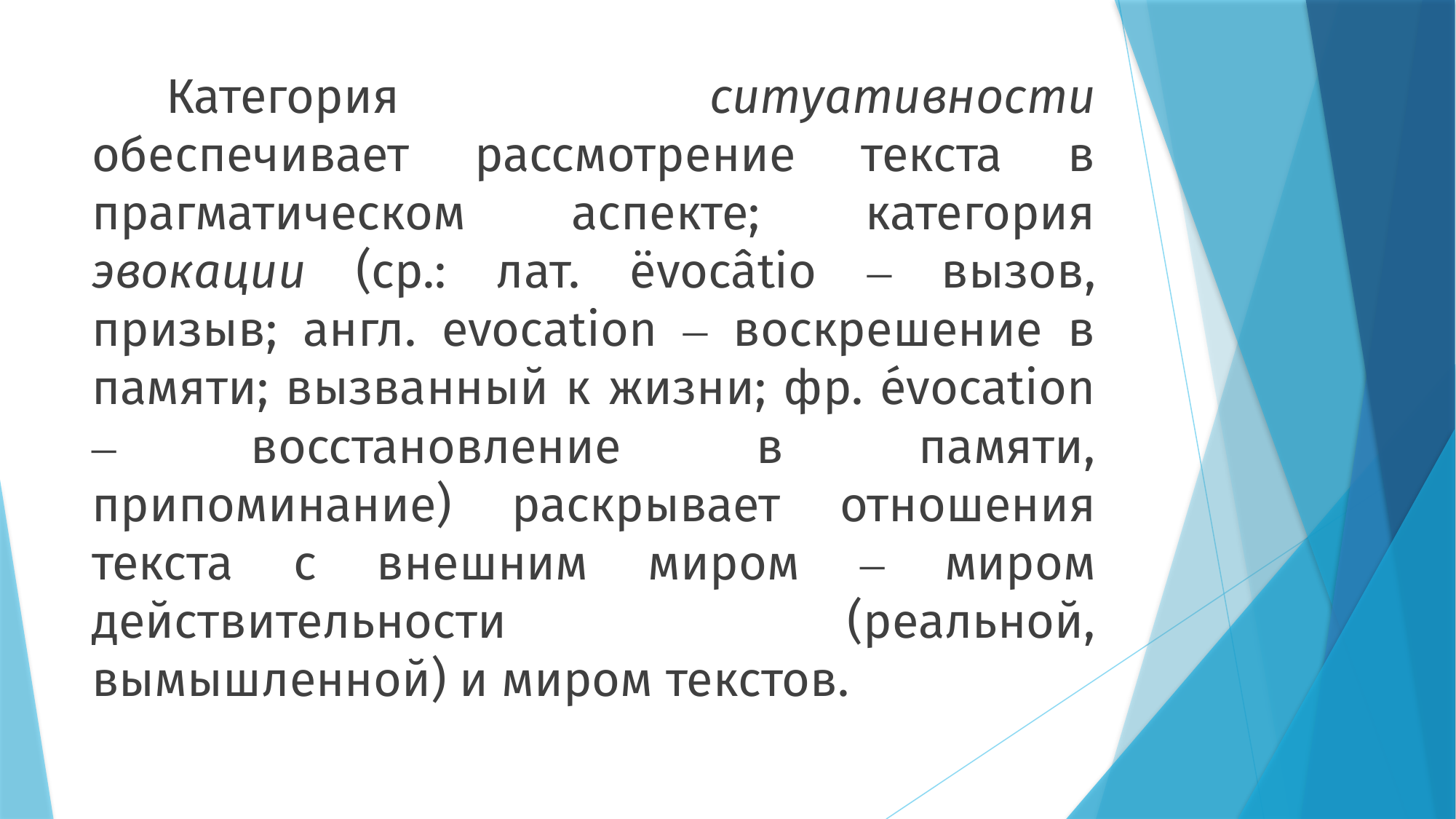

Категория ситуативности обеспечивает рассмотрение текста в прагматическом аспекте; категория эвокации (ср.: лат. ëvocâtio ‒ вызов, призыв; англ. evocation ‒ воскрешение в памяти; вызванный к жизни; фр. évocation ‒ восстановление в памяти, припоминание) раскрывает отношения текста с внешним миром ‒ миром действительности (реальной, вымышленной) и миром текстов.